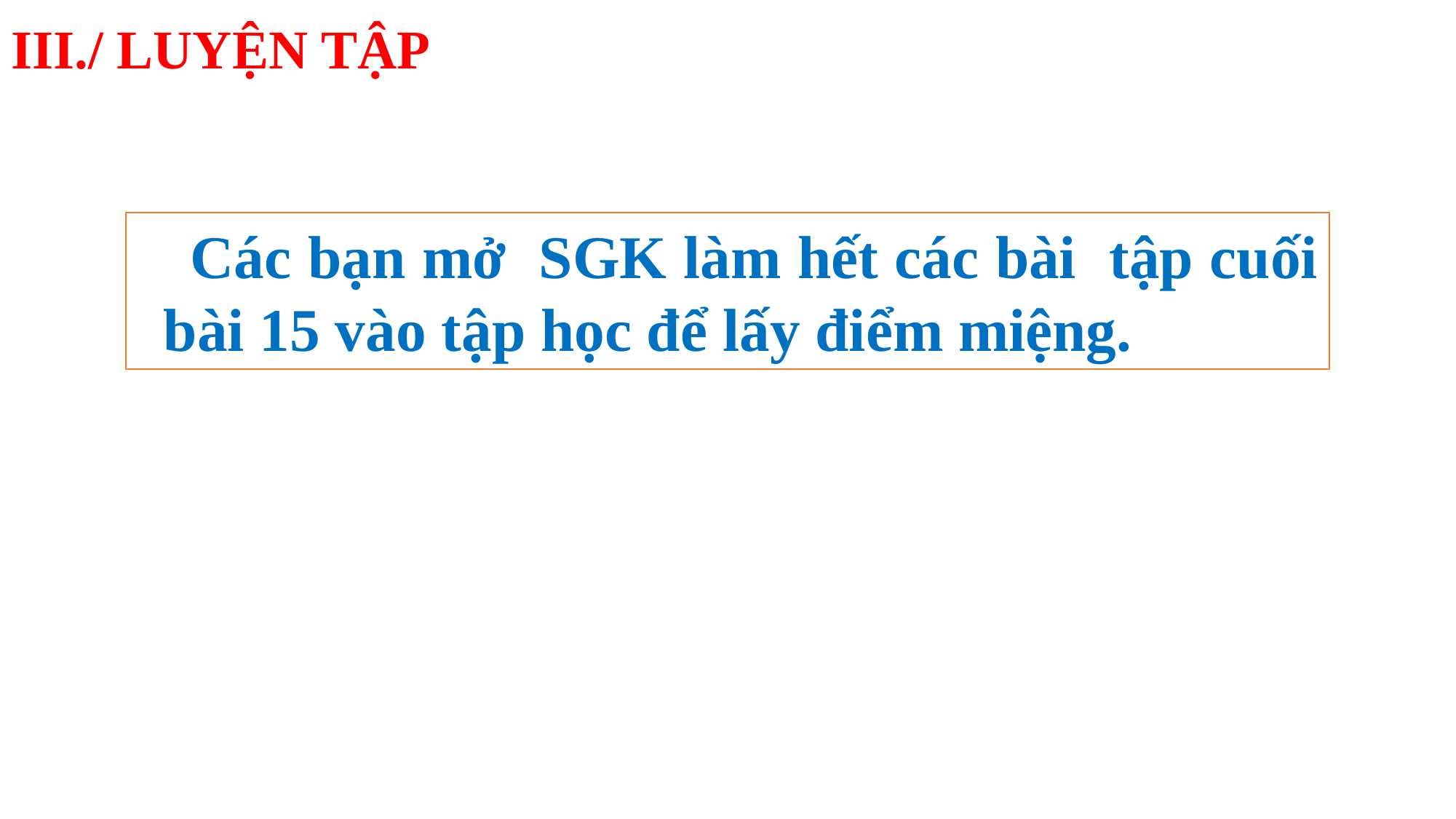

# III./ LUYỆN TẬP
Các bạn mở  SGK làm hết các bài  tập cuối bài 15 vào tập học để lấy điểm miệng.